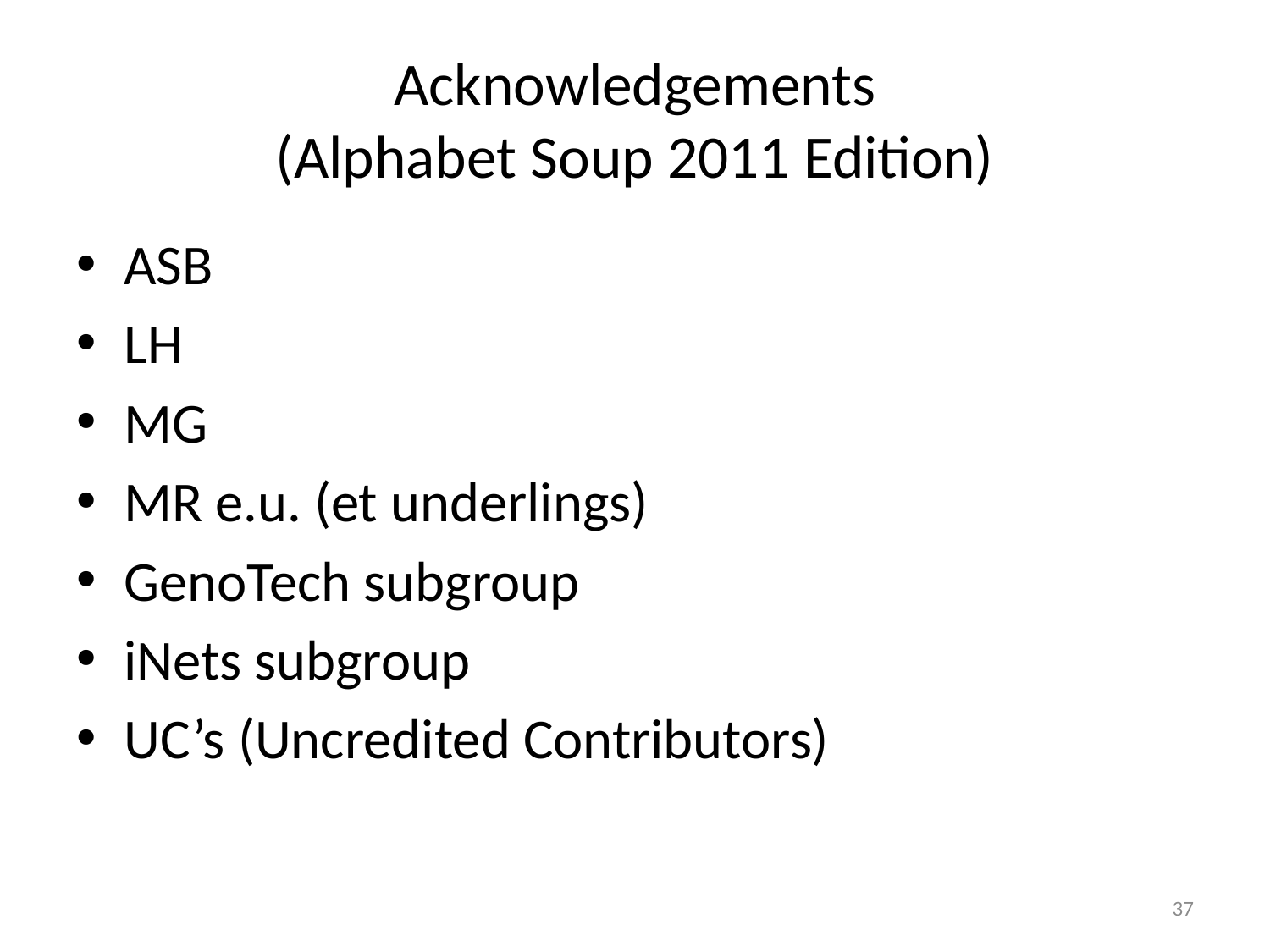

# Acknowledgements (Alphabet Soup 2011 Edition)
ASB
LH
MG
MR e.u. (et underlings)
GenoTech subgroup
iNets subgroup
UC’s (Uncredited Contributors)
37